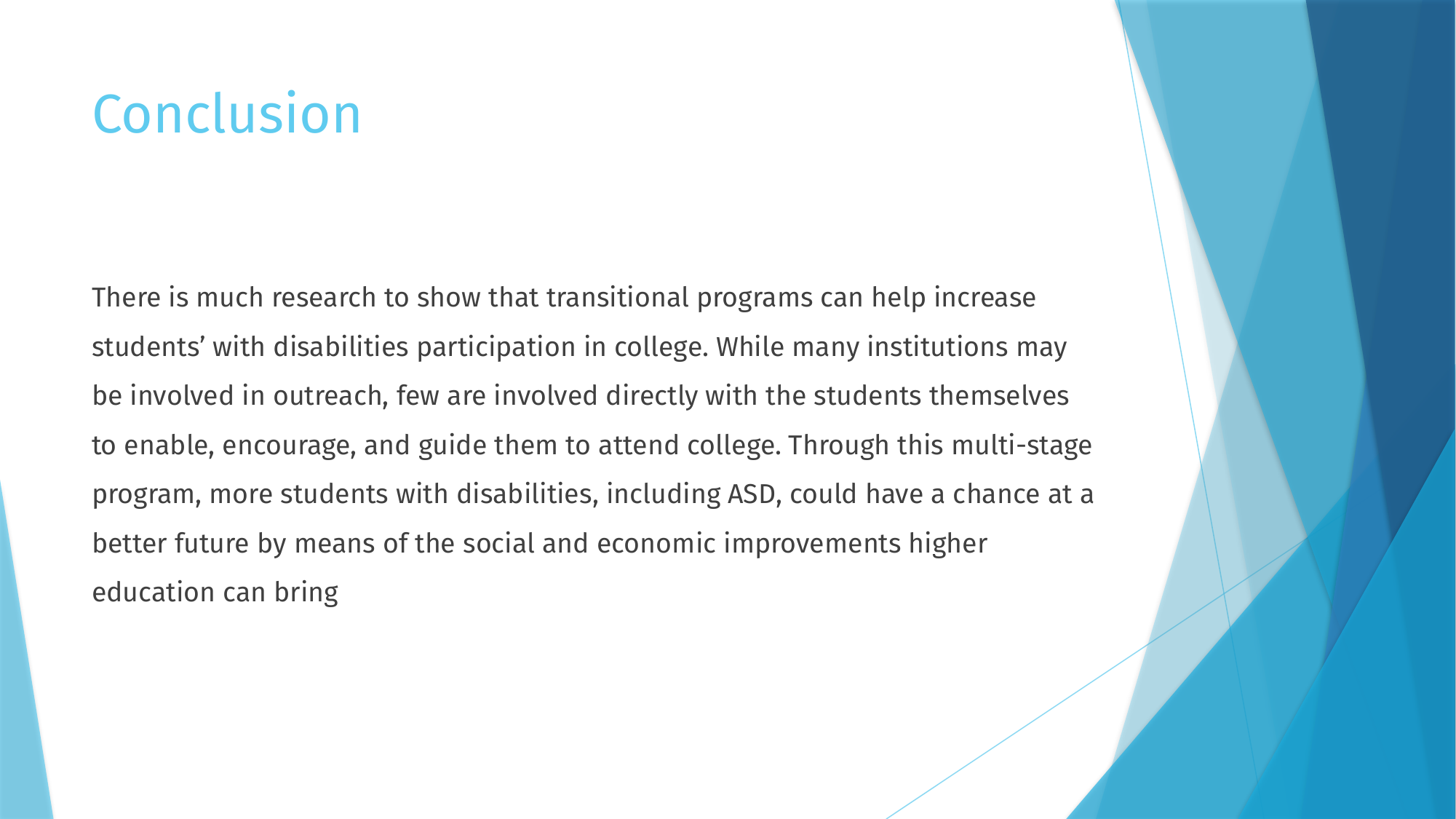

# Conclusion
There is much research to show that transitional programs can help increase students’ with disabilities participation in college. While many institutions may be involved in outreach, few are involved directly with the students themselves to enable, encourage, and guide them to attend college. Through this multi-stage program, more students with disabilities, including ASD, could have a chance at a better future by means of the social and economic improvements higher education can bring